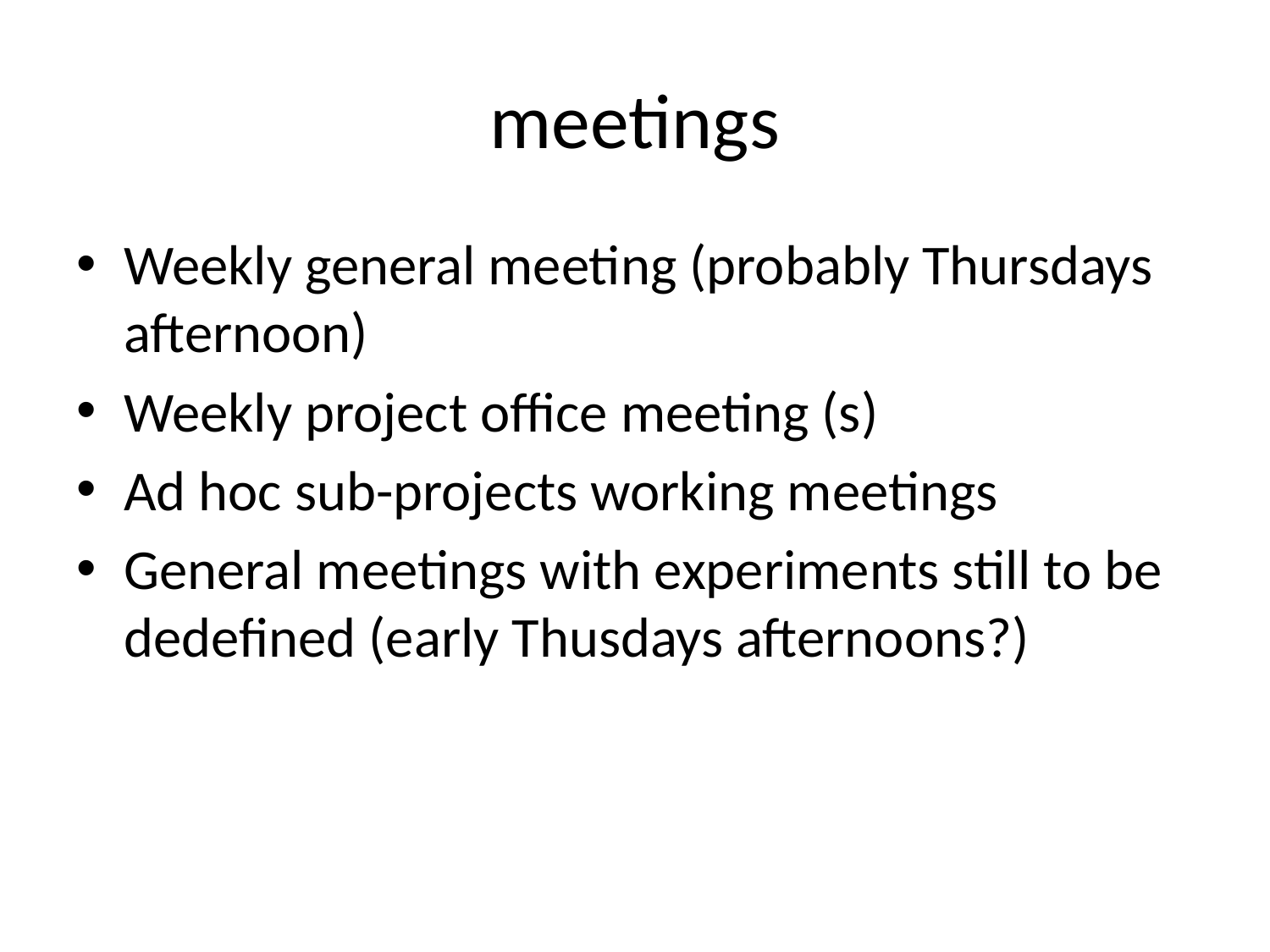

# meetings
Weekly general meeting (probably Thursdays afternoon)
Weekly project office meeting (s)
Ad hoc sub-projects working meetings
General meetings with experiments still to be dedefined (early Thusdays afternoons?)